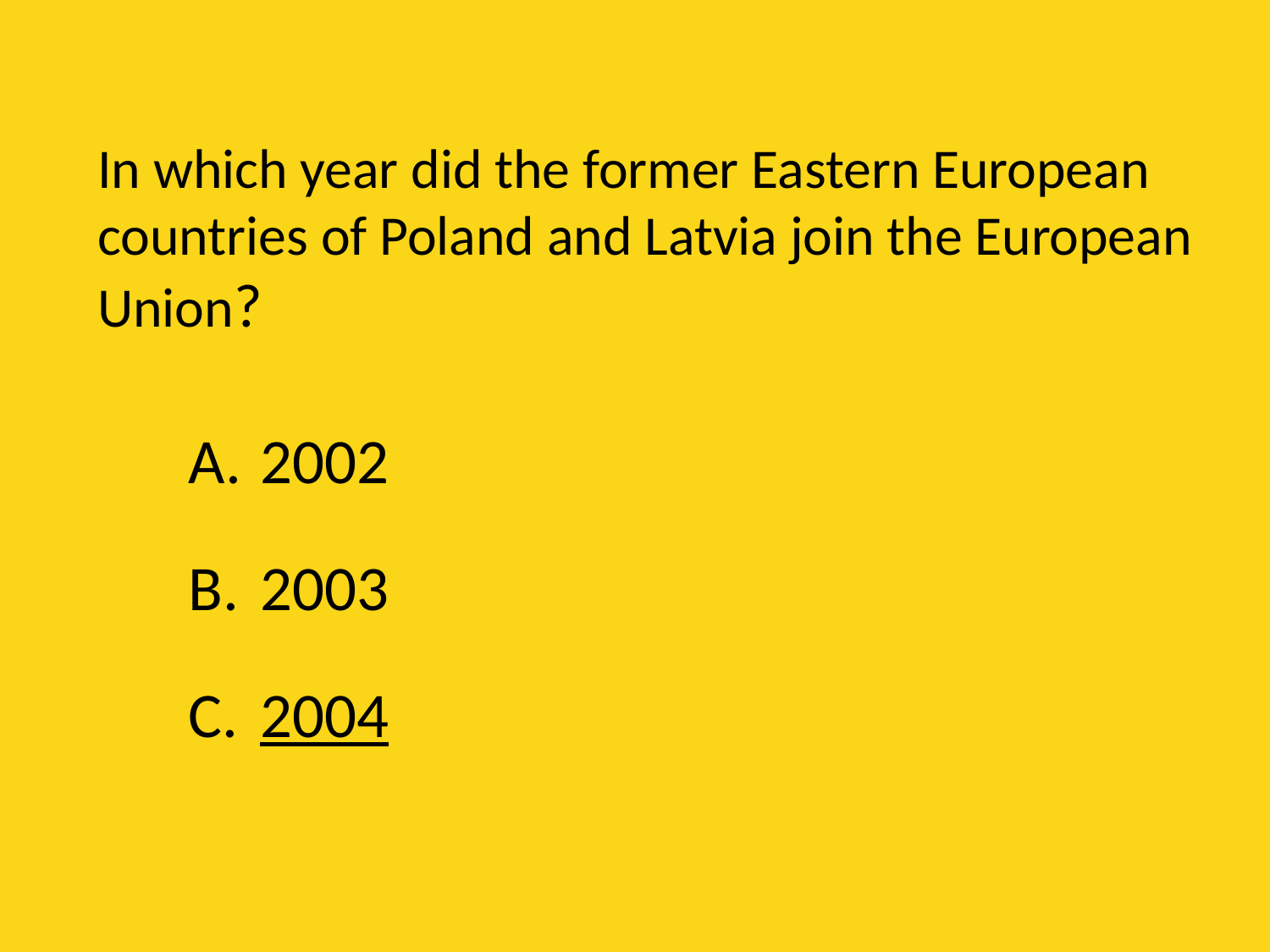

# In which year did the former Eastern European countries of Poland and Latvia join the European Union?
2002
2003
2004